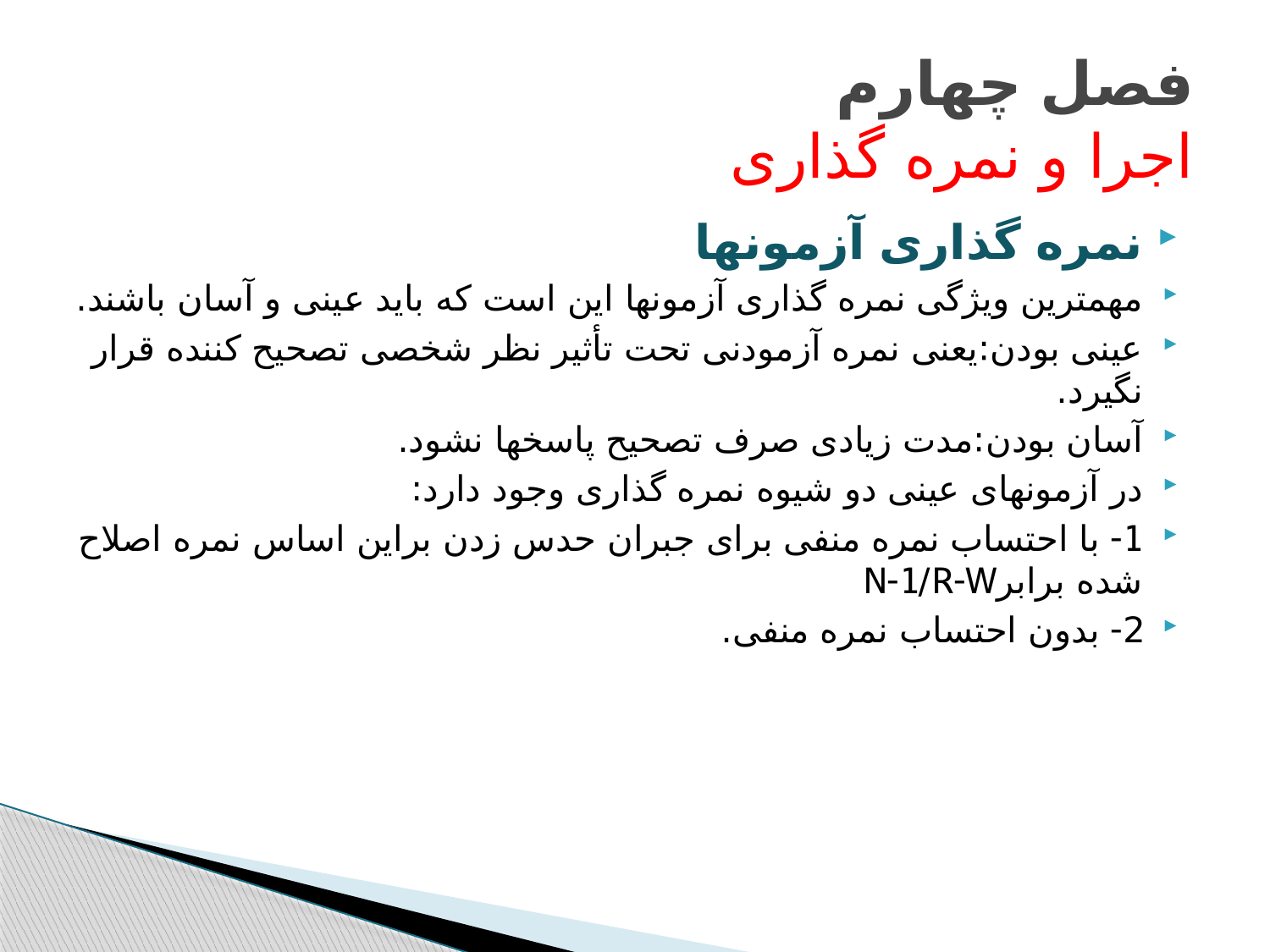

# فصل چهارم اجرا و نمره گذاری
نمره گذاری آزمونها
مهمترین ویژگی نمره گذاری آزمونها این است که باید عینی و آسان باشند.
عینی بودن:یعنی نمره آزمودنی تحت تأثیر نظر شخصی تصحیح کننده قرار نگیرد.
آسان بودن:مدت زیادی صرف تصحیح پاسخها نشود.
در آزمونهای عینی دو شیوه نمره گذاری وجود دارد:
1- با احتساب نمره منفی برای جبران حدس زدن براین اساس نمره اصلاح شده برابرN-1/R-W
2- بدون احتساب نمره منفی.